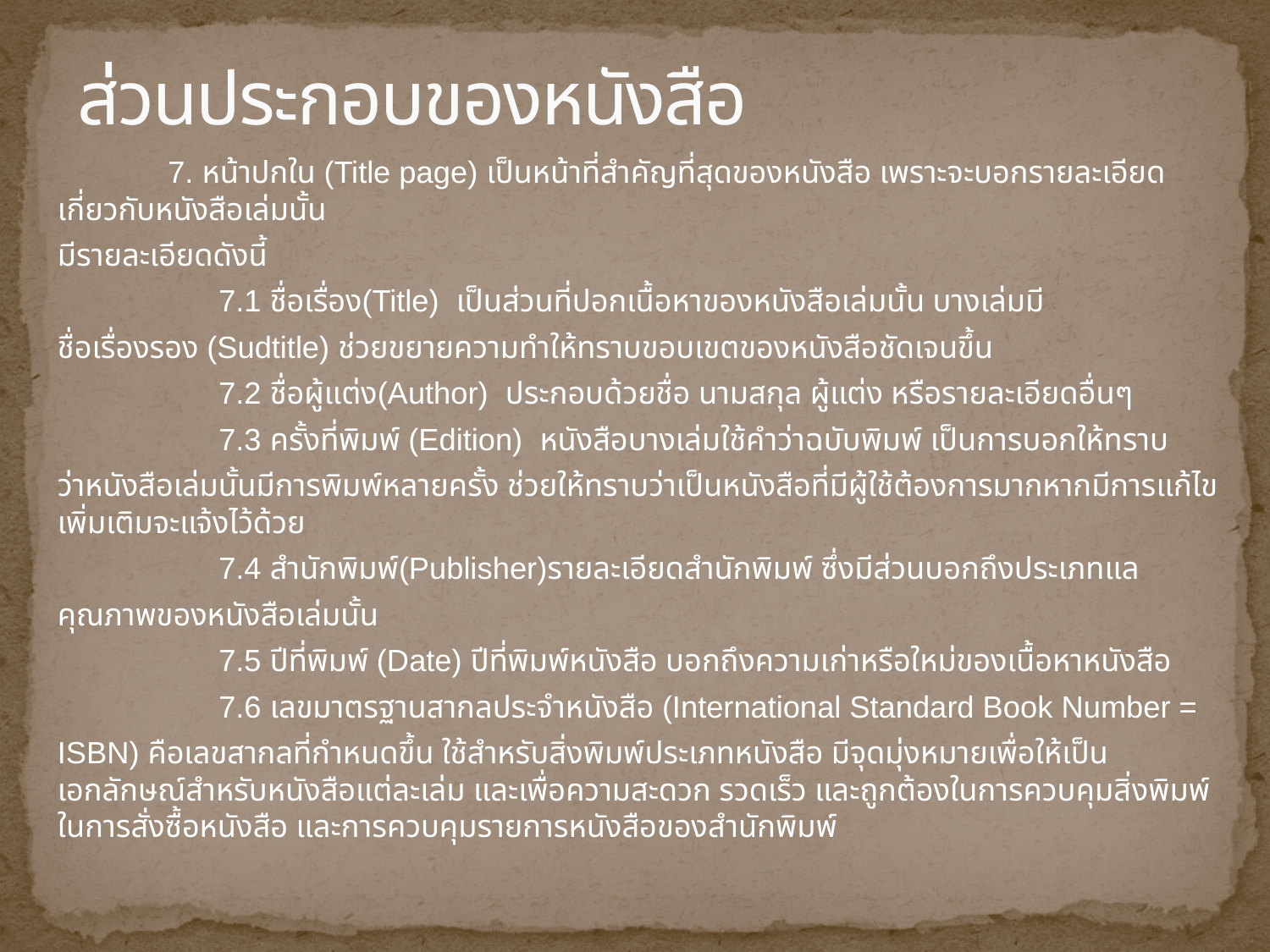

# ส่วนประกอบของหนังสือ
	7. หน้าปกใน (Title page) เป็นหน้าที่สำคัญที่สุดของหนังสือ เพราะจะบอกรายละเอียดเกี่ยวกับหนังสือเล่มนั้น
มีรายละเอียดดังนี้
	      7.1 ชื่อเรื่อง(Title)  เป็นส่วนที่ปอกเนื้อหาของหนังสือเล่มนั้น บางเล่มมี
ชื่อเรื่องรอง (Sudtitle) ช่วยขยายความทำให้ทราบขอบเขตของหนังสือชัดเจนขึ้น
	      7.2 ชื่อผู้แต่ง(Author)  ประกอบด้วยชื่อ นามสกุล ผู้แต่ง หรือรายละเอียดอื่นๆ
	      7.3 ครั้งที่พิมพ์ (Edition)  หนังสือบางเล่มใช้คำว่าฉบับพิมพ์ เป็นการบอกให้ทราบ
ว่าหนังสือเล่มนั้นมีการพิมพ์หลายครั้ง ช่วยให้ทราบว่าเป็นหนังสือที่มีผู้ใช้ต้องการมากหากมีการแก้ไขเพิ่มเติมจะแจ้งไว้ด้วย
	      7.4 สำนักพิมพ์(Publisher)รายละเอียดสำนักพิมพ์ ซึ่งมีส่วนบอกถึงประเภทแล
คุณภาพของหนังสือเล่มนั้น
	      7.5 ปีที่พิมพ์ (Date) ปีที่พิมพ์หนังสือ บอกถึงความเก่าหรือใหม่ของเนื้อหาหนังสือ
	      7.6 เลขมาตรฐานสากลประจำหนังสือ (International Standard Book Number =
ISBN) คือเลขสากลที่กำหนดขึ้น ใช้สำหรับสิ่งพิมพ์ประเภทหนังสือ มีจุดมุ่งหมายเพื่อให้เป็นเอกลักษณ์สำหรับหนังสือแต่ละเล่ม และเพื่อความสะดวก รวดเร็ว และถูกต้องในการควบคุมสิ่งพิมพ์ในการสั่งซื้อหนังสือ และการควบคุมรายการหนังสือของสำนักพิมพ์